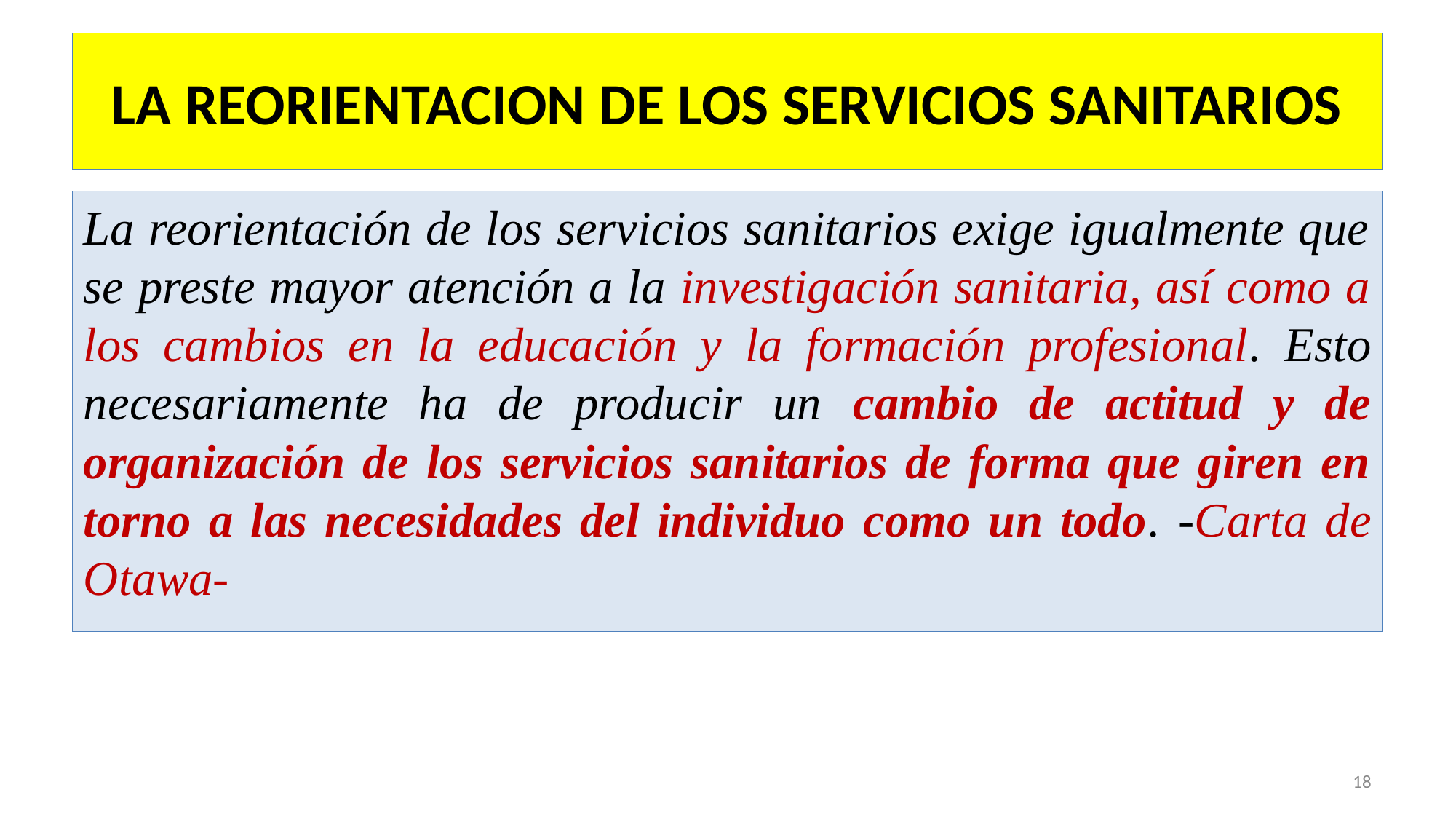

# LA REORIENTACION DE LOS SERVICIOS SANITARIOS
La reorientación de los servicios sanitarios exige igualmente que se preste mayor atención a la investigación sanitaria, así como a los cambios en la educación y la formación profesional. Esto necesariamente ha de producir un cambio de actitud y de organización de los servicios sanitarios de forma que giren en torno a las necesidades del individuo como un todo. -Carta de Otawa-
18